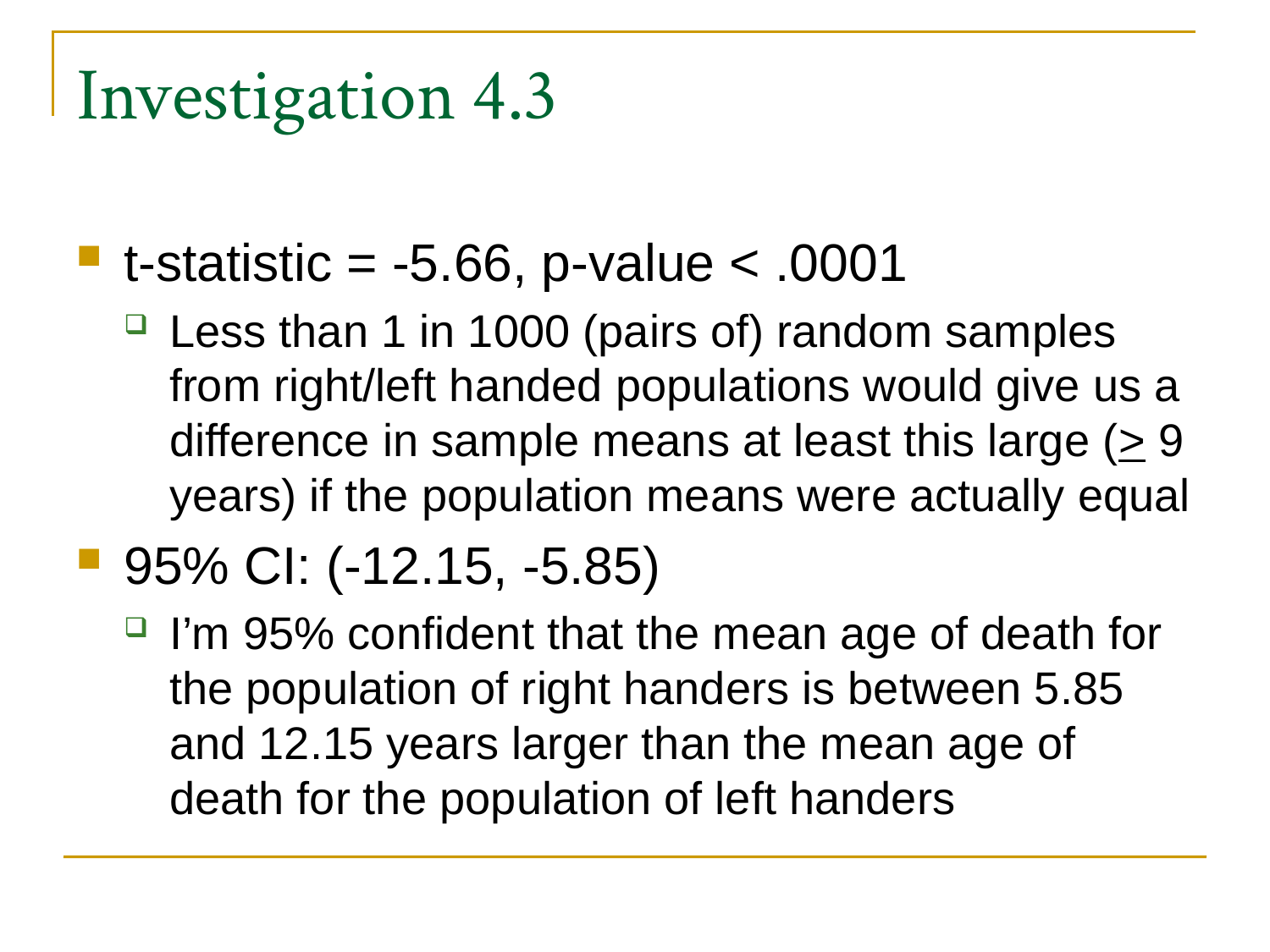

# Investigation 4.3
t-statistic = -5.66, p-value < .0001
Less than 1 in 1000 (pairs of) random samples from right/left handed populations would give us a difference in sample means at least this large (> 9 years) if the population means were actually equal
95% CI: (-12.15, -5.85)
I’m 95% confident that the mean age of death for the population of right handers is between 5.85 and 12.15 years larger than the mean age of death for the population of left handers